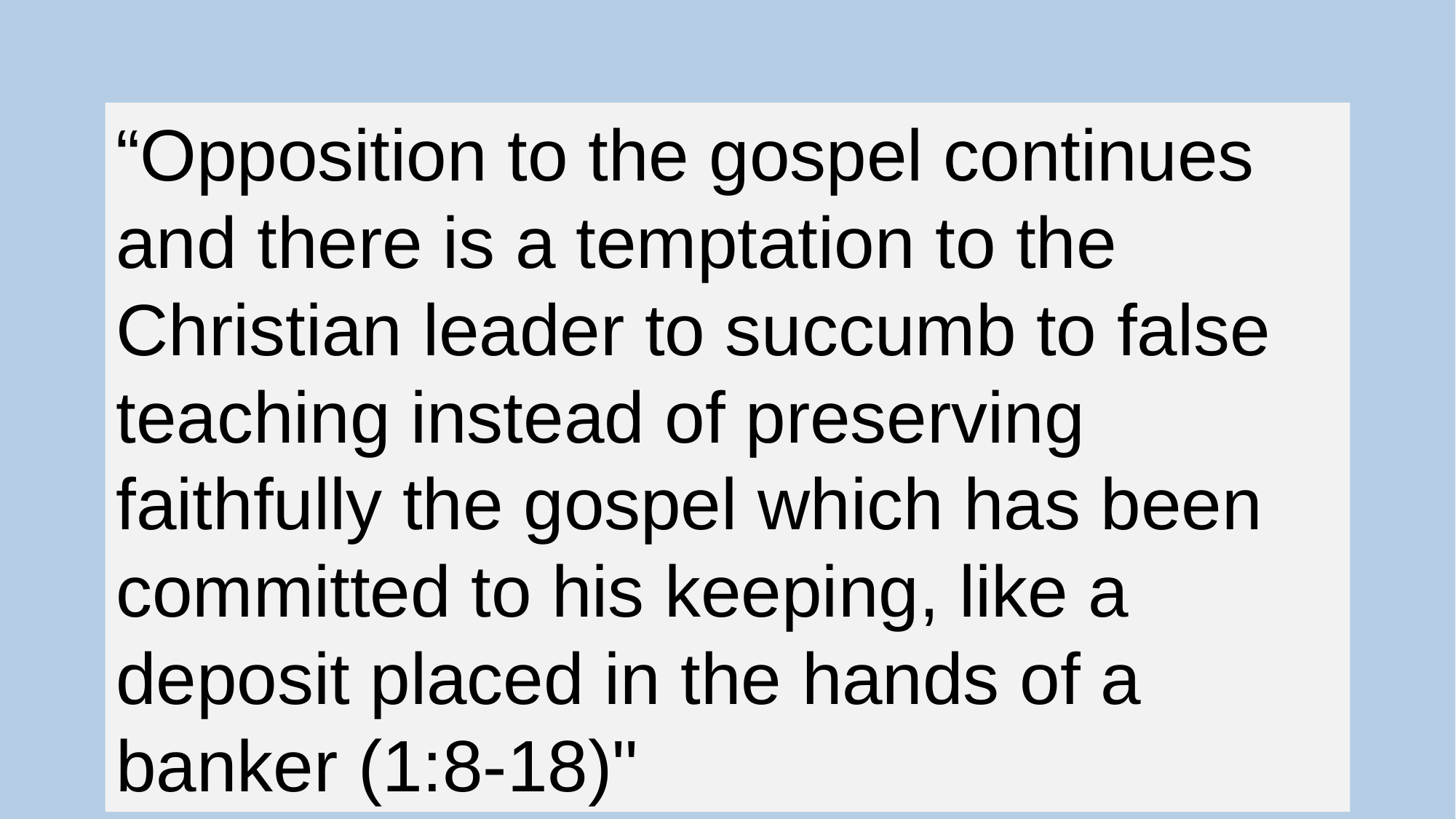

“Opposition to the gospel continues and there is a temptation to the Christian leader to succumb to false teaching instead of preserving faithfully the gospel which has been committed to his keeping, like a deposit placed in the hands of a banker (1:8-18)"